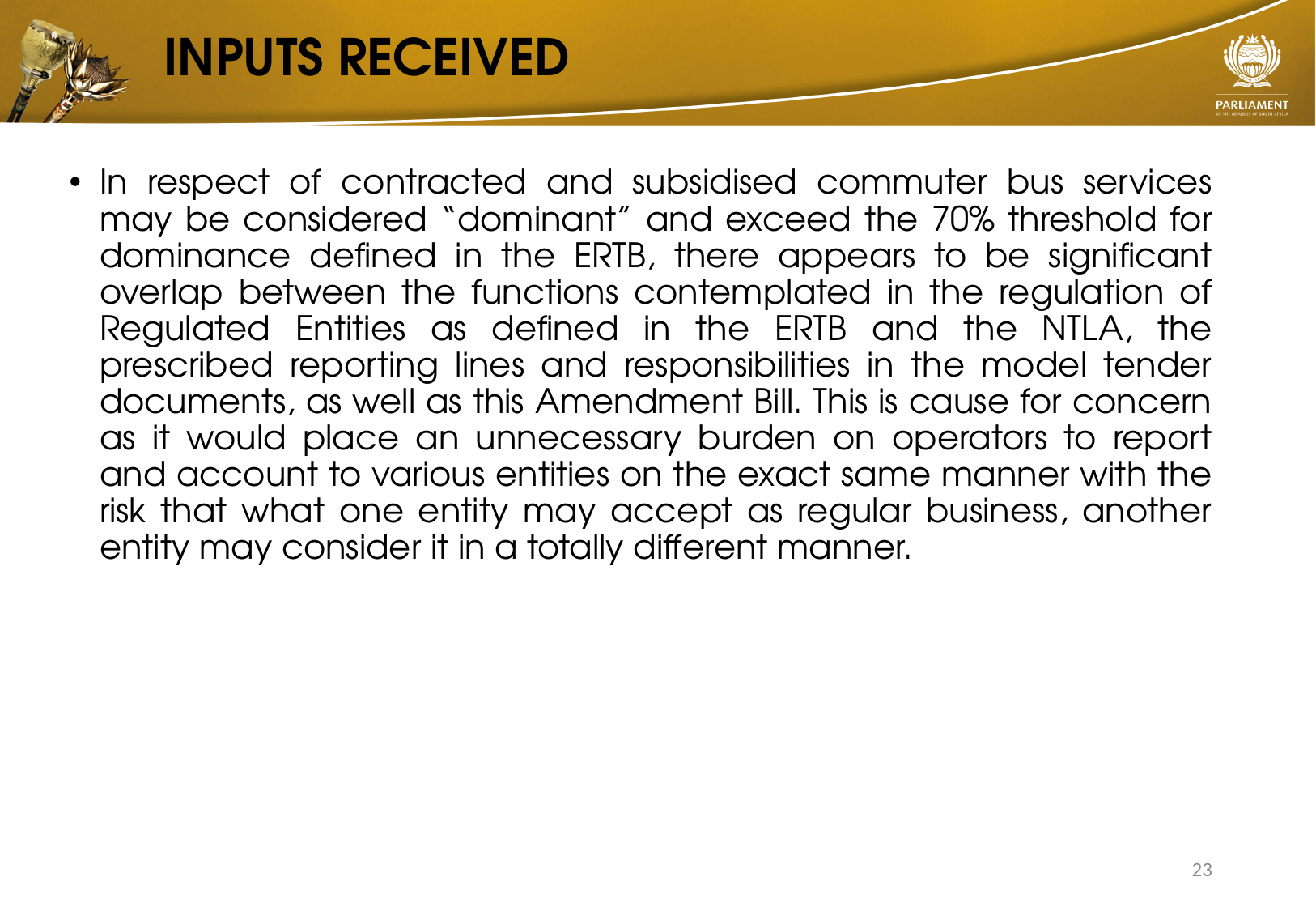

# INPUTS RECEIVED
In respect of contracted and subsidised commuter bus services may be considered “dominant” and exceed the 70% threshold for dominance defined in the ERTB, there appears to be significant overlap between the functions contemplated in the regulation of Regulated Entities as defined in the ERTB and the NTLA, the prescribed reporting lines and responsibilities in the model tender documents, as well as this Amendment Bill. This is cause for concern as it would place an unnecessary burden on operators to report and account to various entities on the exact same manner with the risk that what one entity may accept as regular business, another entity may consider it in a totally different manner.

23